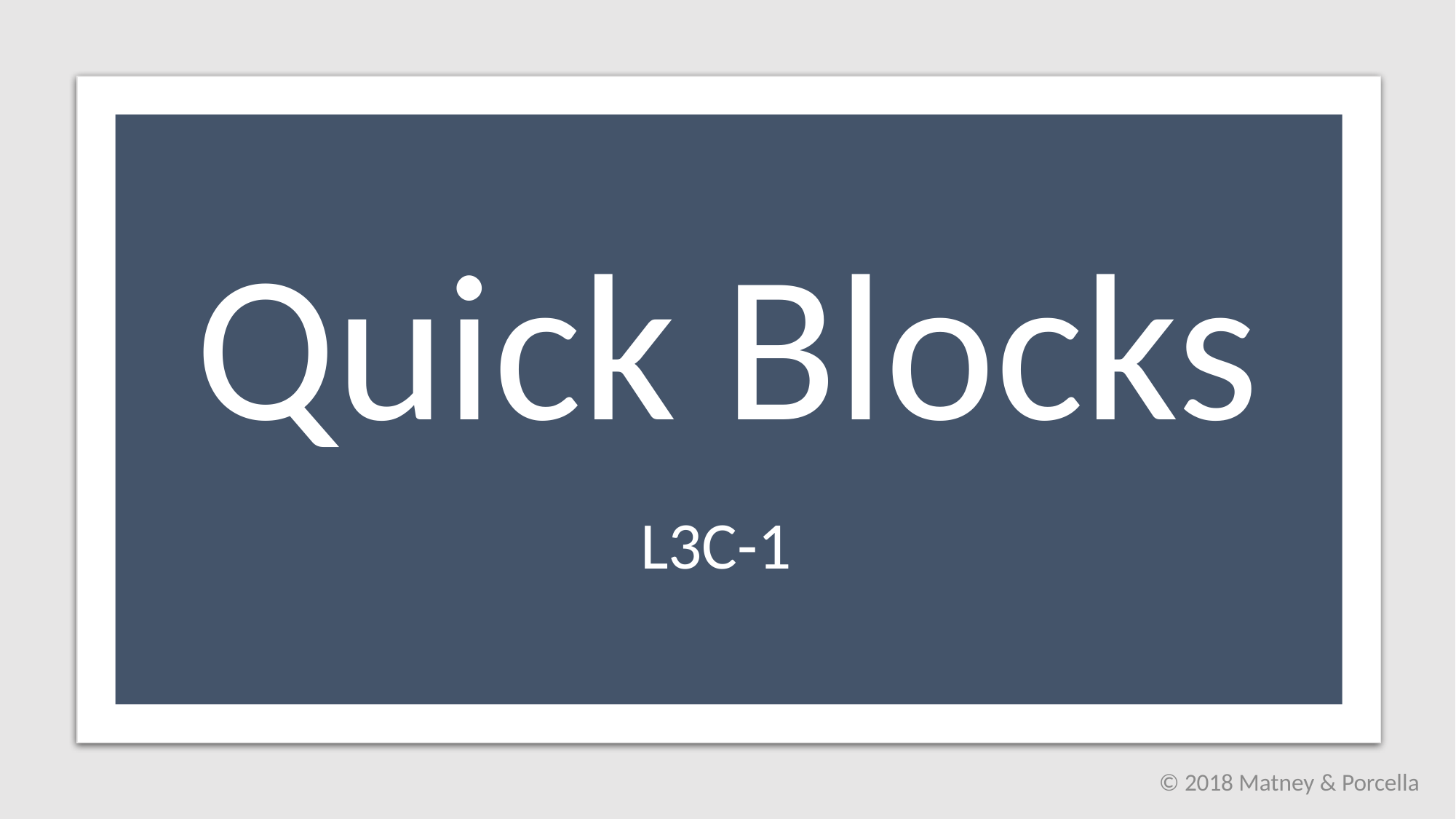

# Quick Blocks
L3C-1
© 2018 Matney & Porcella